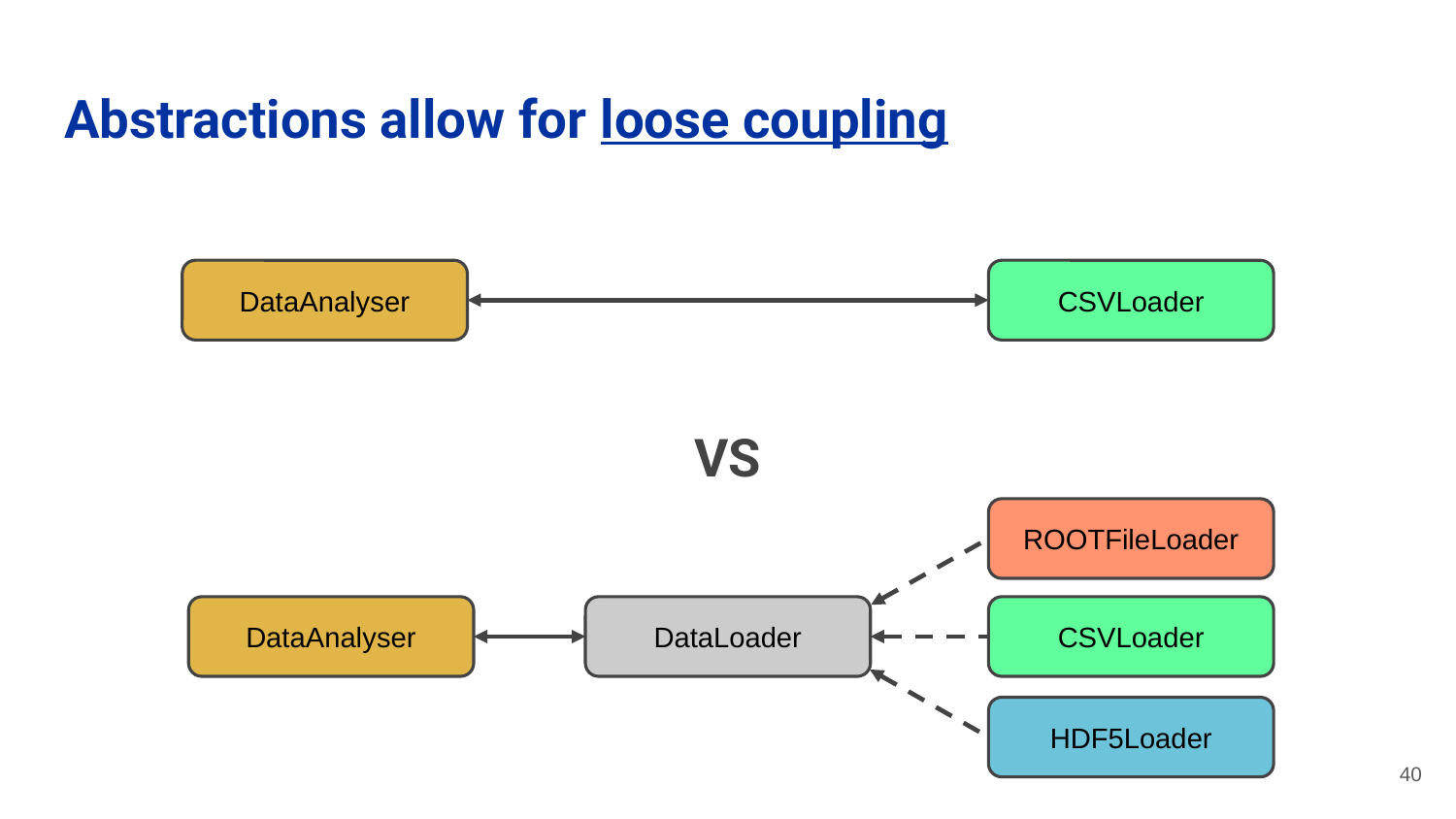

# Abstractions allow for loose coupling
DataAnalyser
CSVLoader
VS
ROOTFileLoader
DataAnalyser
DataLoader
CSVLoader
HDF5Loader
40